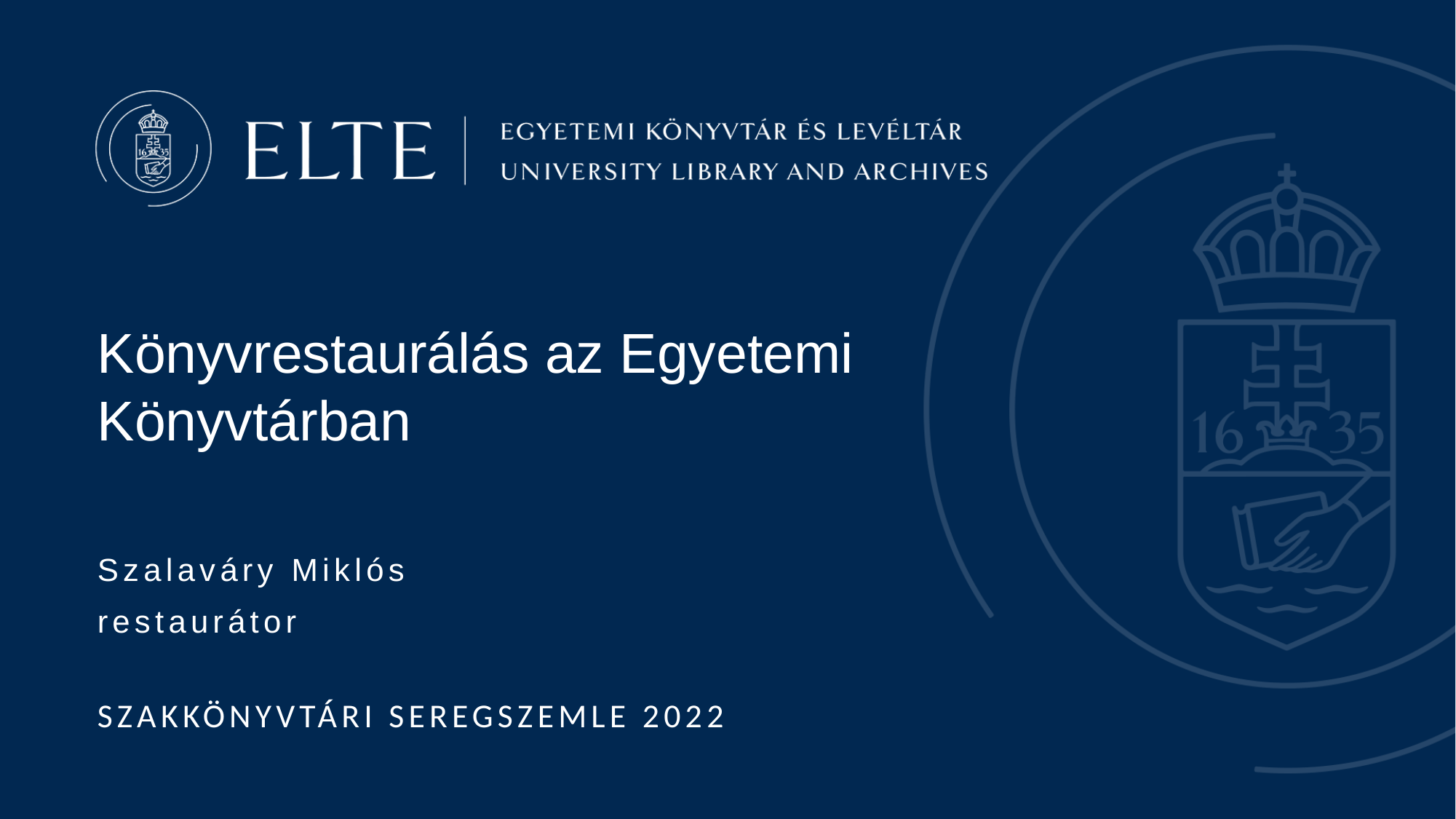

Könyvrestaurálás az Egyetemi Könyvtárban
Szalaváry Miklós
restaurátor
SZAKKÖNYVTÁRI SEREGSZEMLE 2022